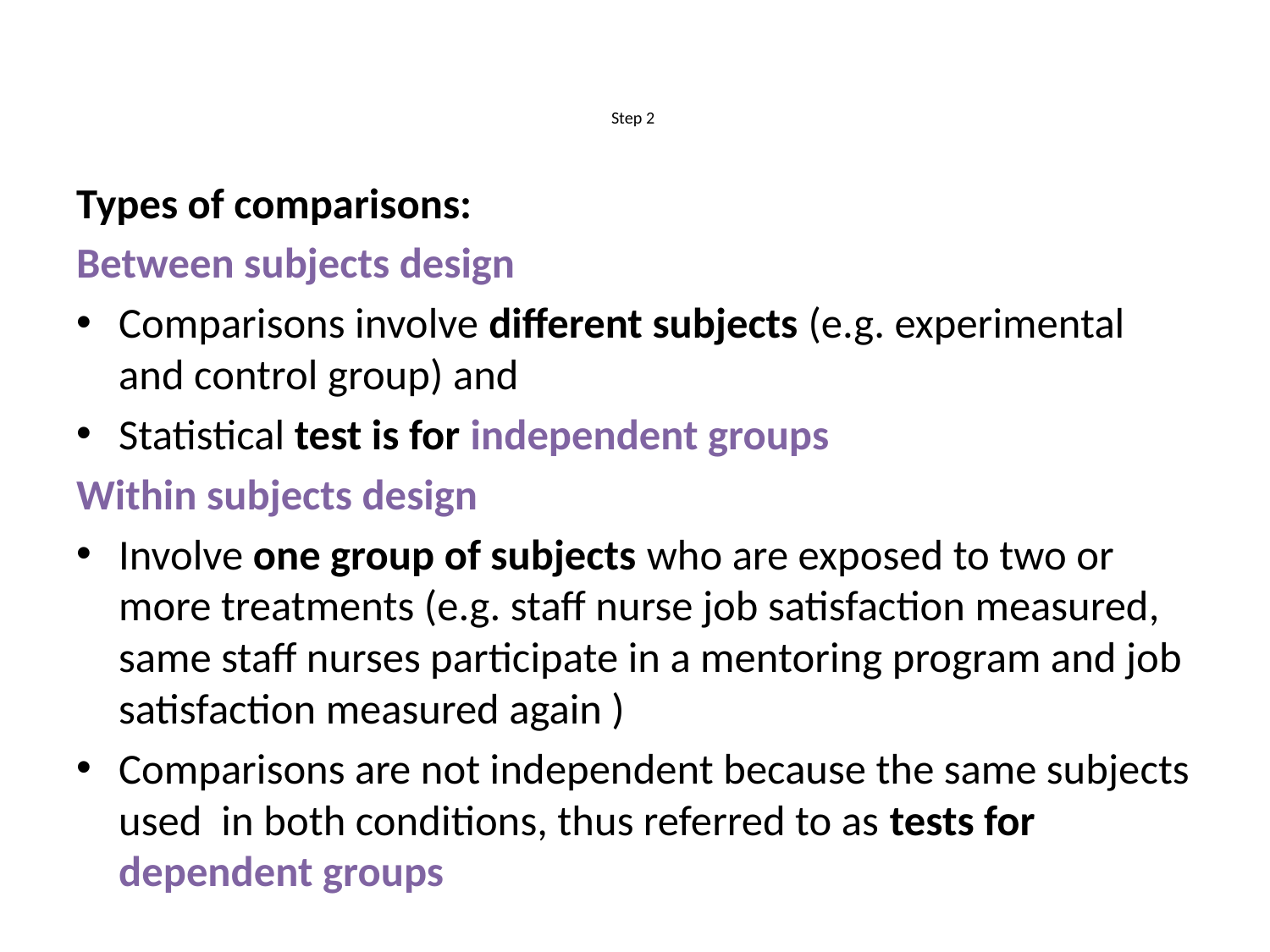

# Step 2
Types of comparisons:
Between subjects design
Comparisons involve different subjects (e.g. experimental and control group) and
Statistical test is for independent groups
Within subjects design
Involve one group of subjects who are exposed to two or more treatments (e.g. staff nurse job satisfaction measured, same staff nurses participate in a mentoring program and job satisfaction measured again )
Comparisons are not independent because the same subjects used  in both conditions, thus referred to as tests for dependent groups